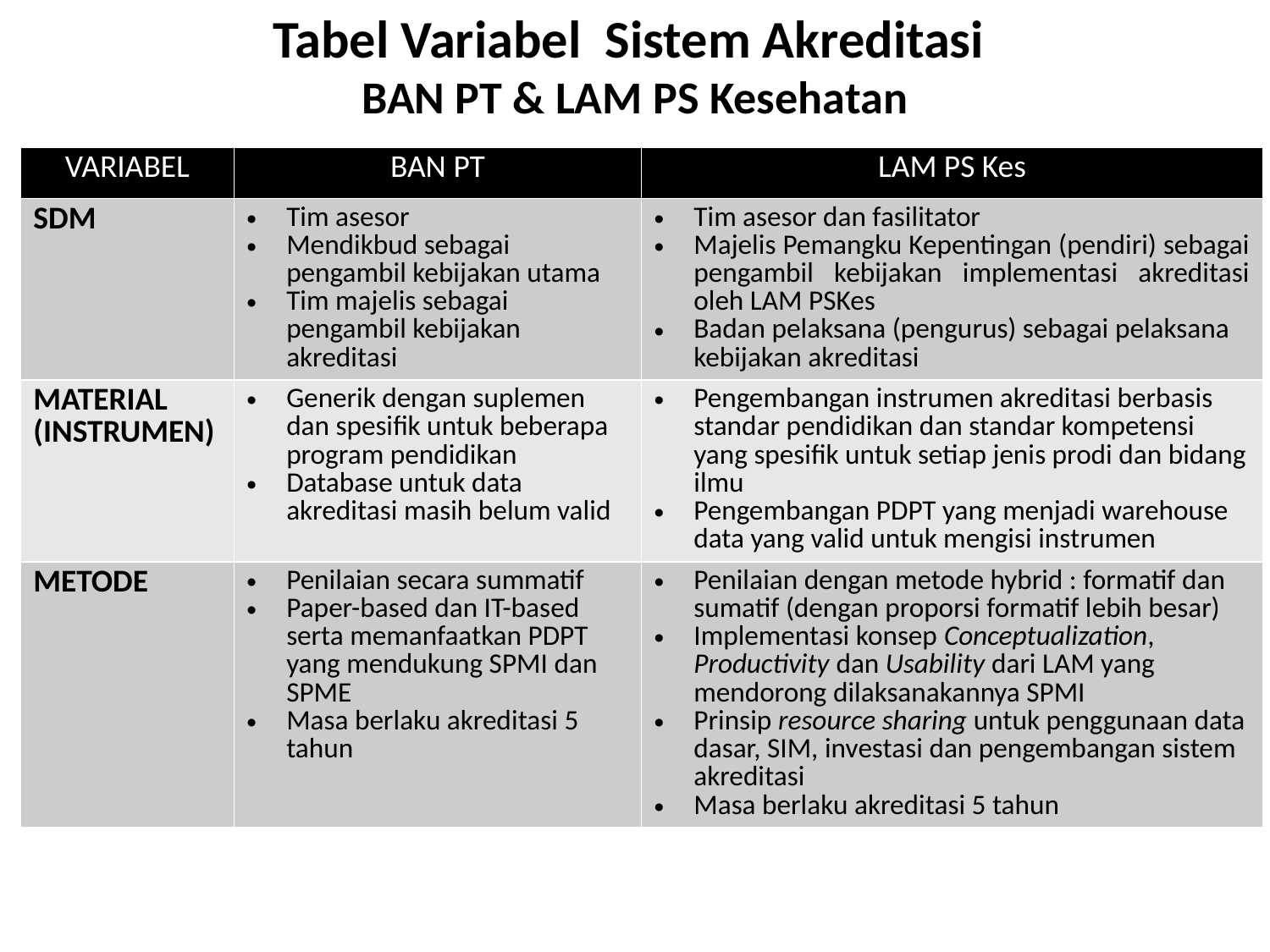

# Tabel Variabel  Sistem Akreditasi BAN PT & LAM PS Kesehatan
| VARIABEL | BAN PT | LAM PS Kes |
| --- | --- | --- |
| SDM | Tim asesor Mendikbud sebagai pengambil kebijakan utama Tim majelis sebagai pengambil kebijakan akreditasi | Tim asesor dan fasilitator Majelis Pemangku Kepentingan (pendiri) sebagai pengambil kebijakan implementasi akreditasi oleh LAM PSKes Badan pelaksana (pengurus) sebagai pelaksana kebijakan akreditasi |
| MATERIAL (INSTRUMEN) | Generik dengan suplemen dan spesifik untuk beberapa program pendidikan Database untuk data akreditasi masih belum valid | Pengembangan instrumen akreditasi berbasis standar pendidikan dan standar kompetensi yang spesifik untuk setiap jenis prodi dan bidang ilmu Pengembangan PDPT yang menjadi warehouse data yang valid untuk mengisi instrumen |
| METODE | Penilaian secara summatif Paper-based dan IT-based serta memanfaatkan PDPT yang mendukung SPMI dan SPME Masa berlaku akreditasi 5 tahun | Penilaian dengan metode hybrid : formatif dan sumatif (dengan proporsi formatif lebih besar) Implementasi konsep Conceptualization, Productivity dan Usability dari LAM yang mendorong dilaksanakannya SPMI Prinsip resource sharing untuk penggunaan data dasar, SIM, investasi dan pengembangan sistem akreditasi Masa berlaku akreditasi 5 tahun |